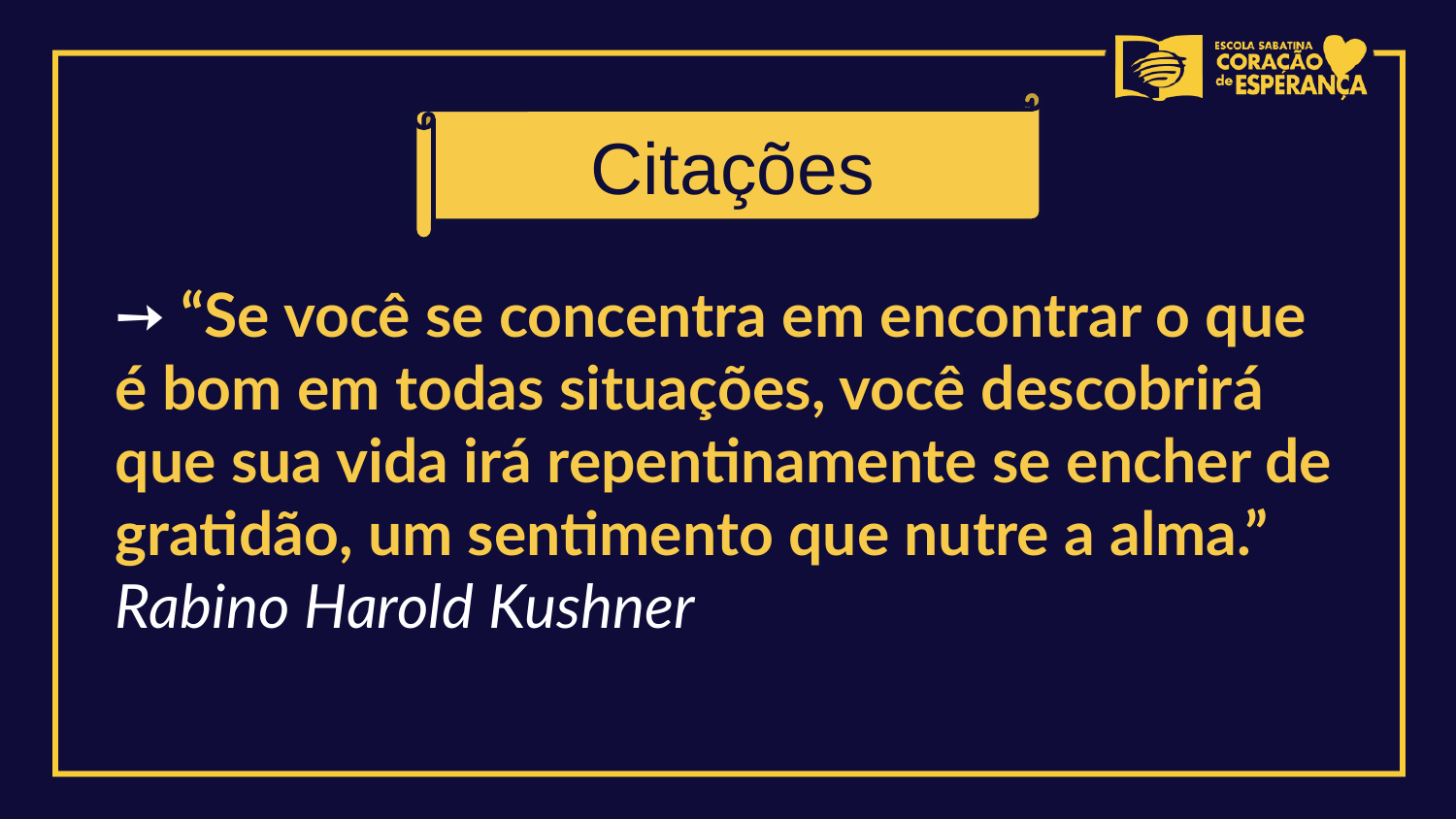

Citações
➙ “Se você se concentra em encontrar o que é bom em todas situações, você descobrirá que sua vida irá repentinamente se encher de gratidão, um sentimento que nutre a alma.” Rabino Harold Kushner